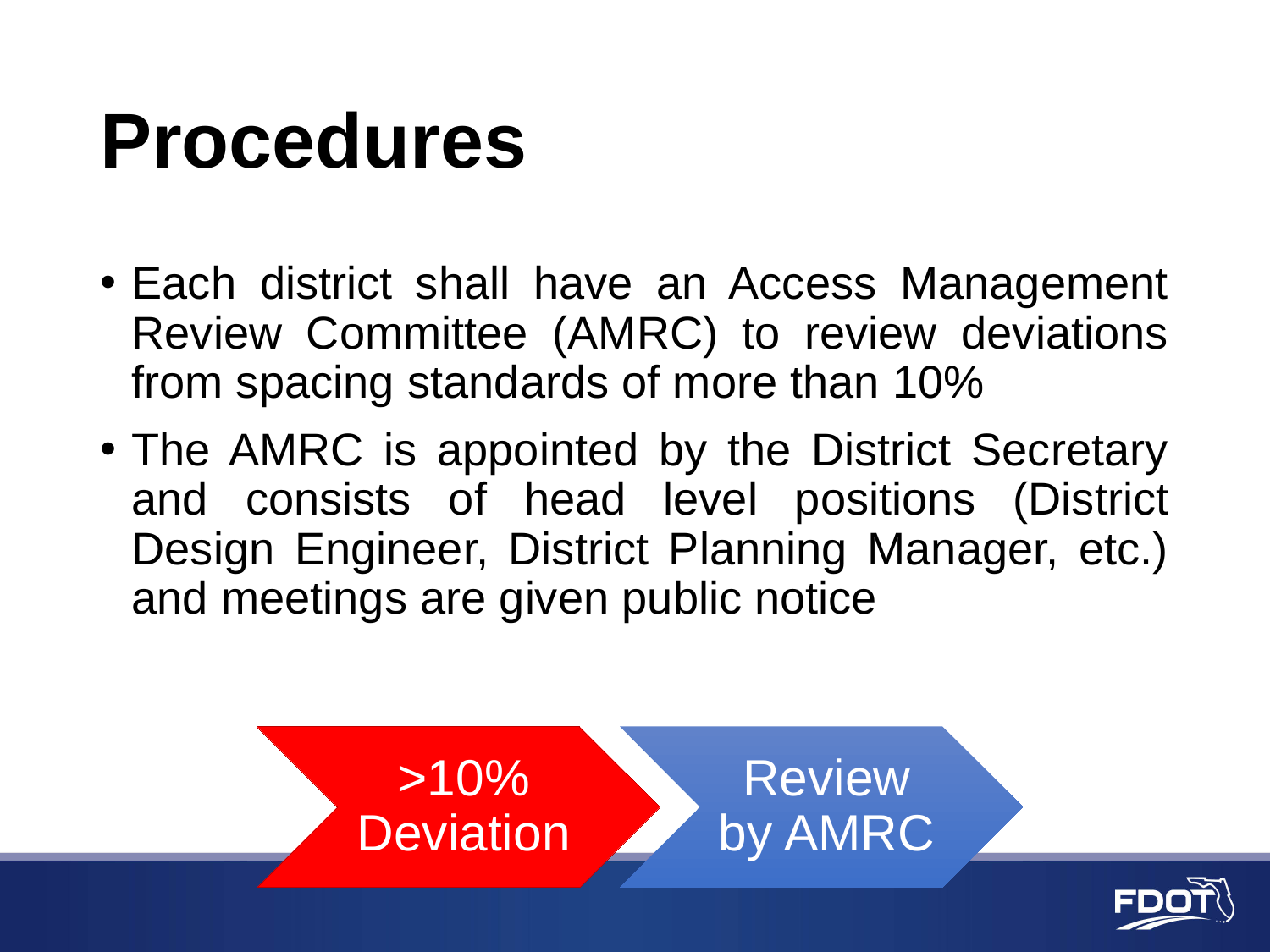

# Procedures
Each district shall have an Access Management Review Committee (AMRC) to review deviations from spacing standards of more than 10%
The AMRC is appointed by the District Secretary and consists of head level positions (District Design Engineer, District Planning Manager, etc.) and meetings are given public notice
>10% Deviation
Review by AMRC